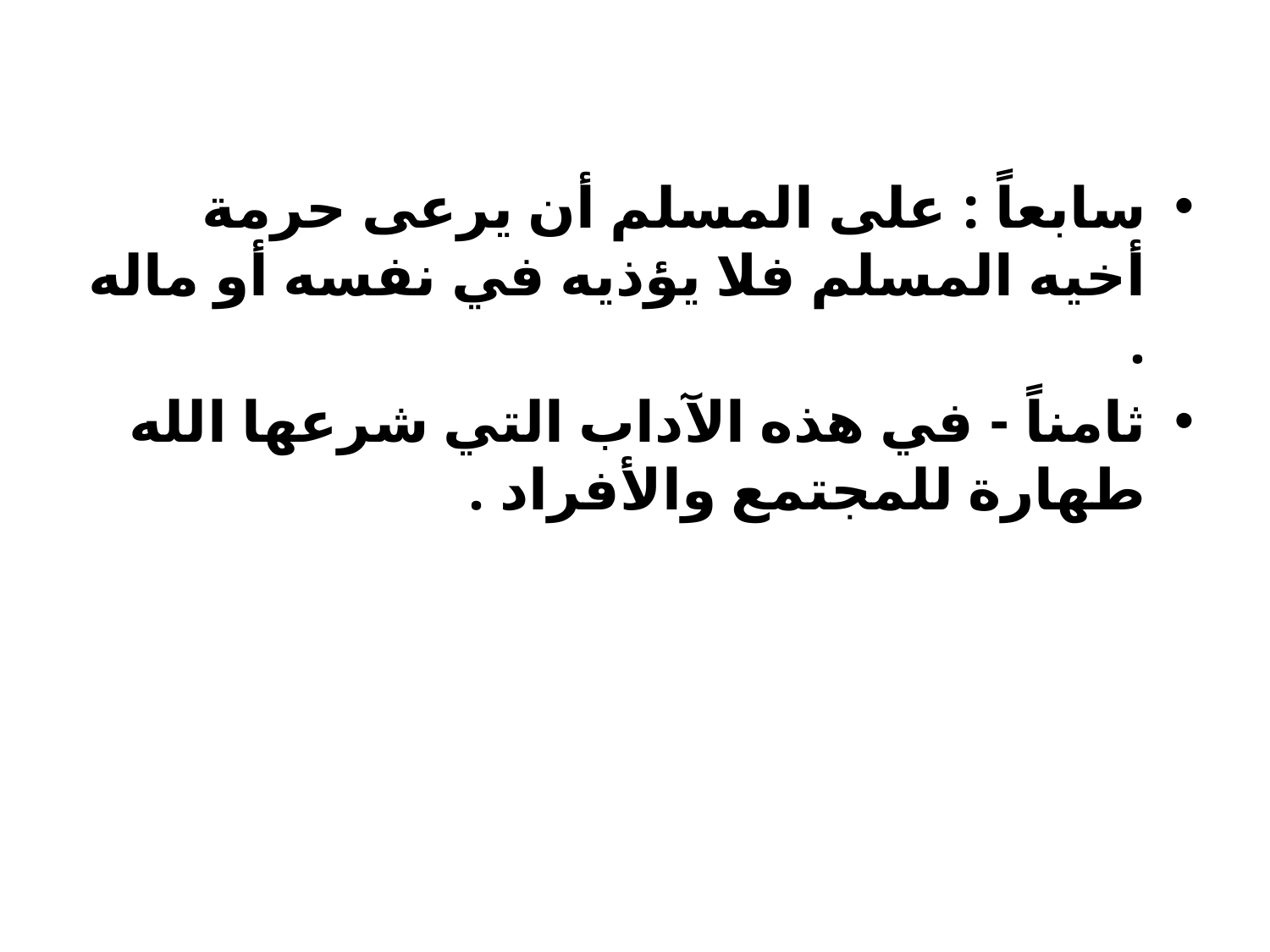

سابعاً : على المسلم أن يرعى حرمة أخيه المسلم فلا يؤذيه في نفسه أو ماله .
ثامناً - في هذه الآداب التي شرعها الله طهارة للمجتمع والأفراد .